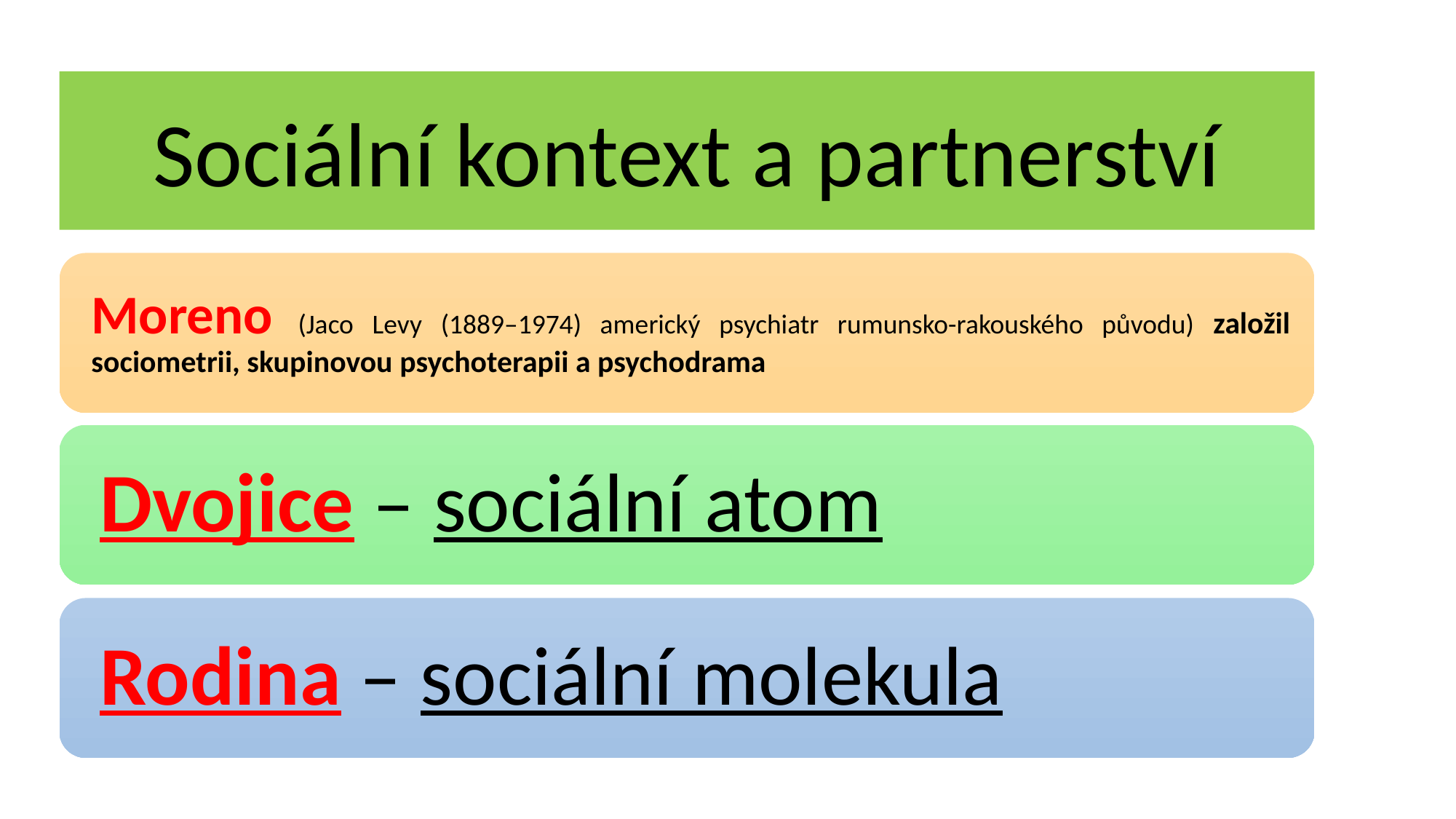

# Sociální kontext a partnerství
Moreno (Jaco Levy (1889–1974) americký psychiatr rumunsko-rakouského původu) založil sociometrii, skupinovou psychoterapii a psychodrama
Dvojice – sociální atom
Rodina – sociální molekula